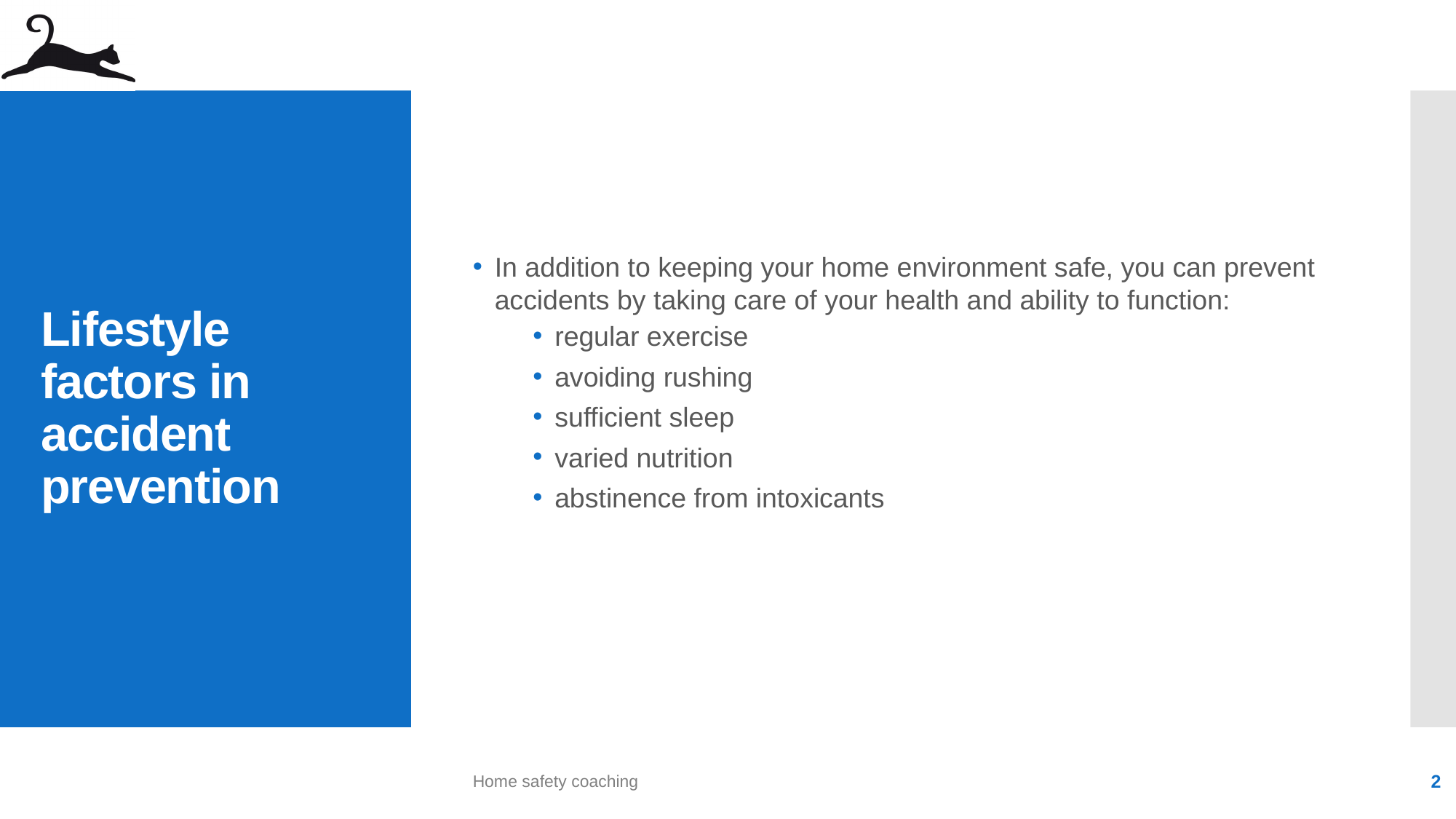

In addition to keeping your home environment safe, you can prevent accidents by taking care of your health and ability to function:
regular exercise
avoiding rushing
sufficient sleep
varied nutrition
abstinence from intoxicants

# Lifestyle factors in accident prevention
Home safety coaching
2